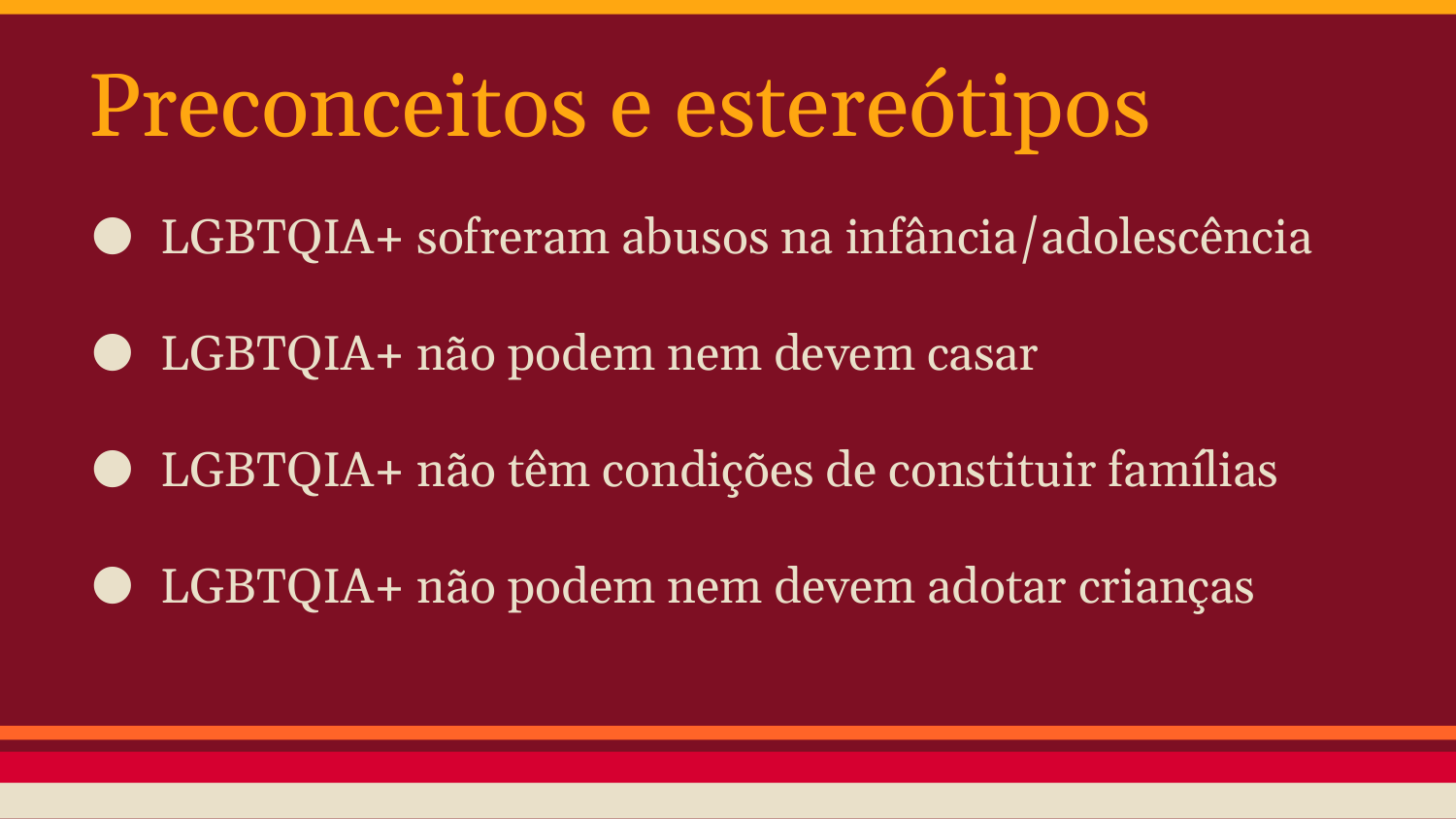

# Preconceitos e estereótipos
LGBTQIA+ sofreram abusos na infância/adolescência

LGBTQIA+ não podem nem devem casar

LGBTQIA+ não têm condições de constituir famílias

LGBTQIA+ não podem nem devem adotar crianças